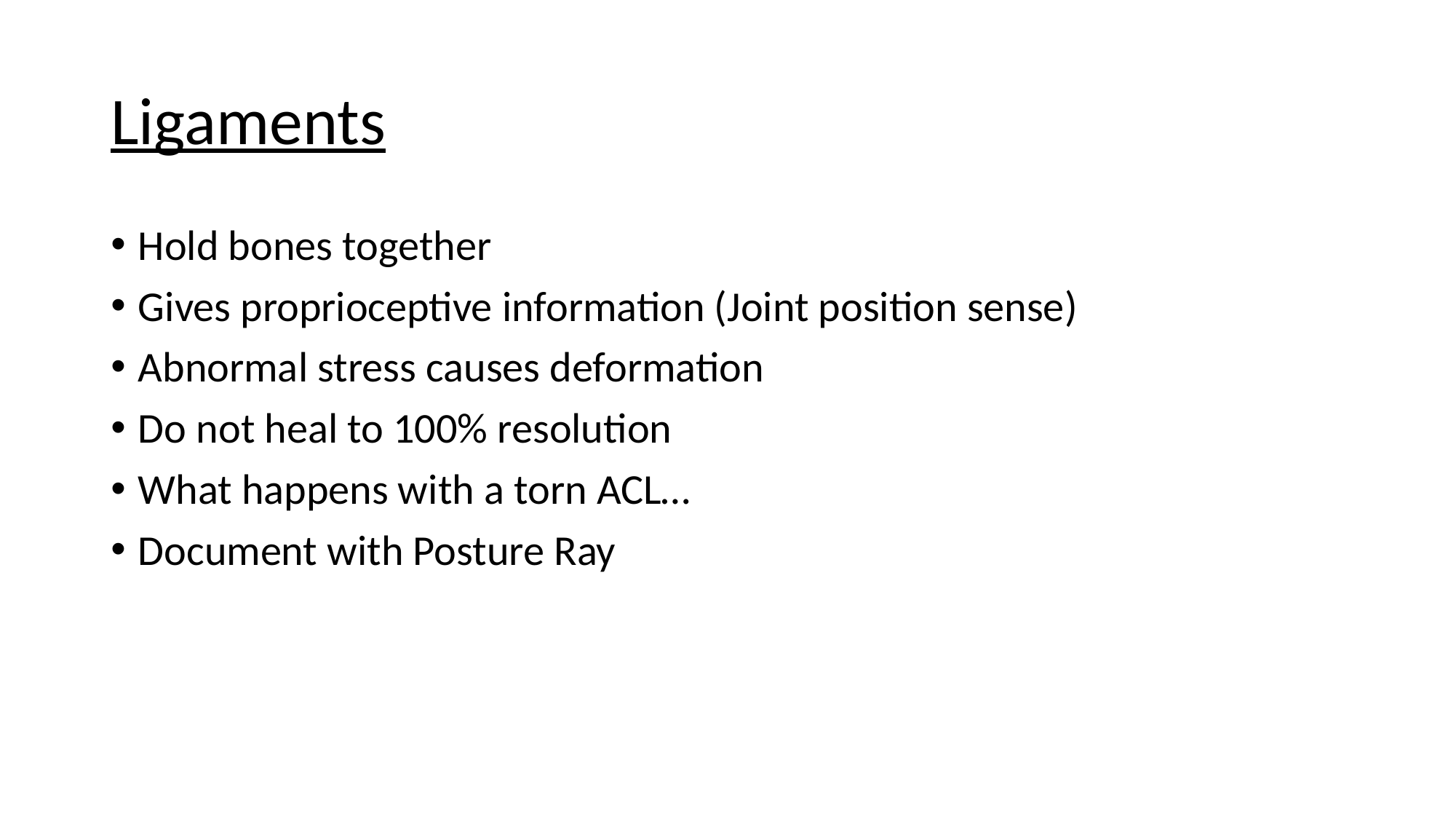

# Ligaments
Hold bones together
Gives proprioceptive information (Joint position sense)
Abnormal stress causes deformation
Do not heal to 100% resolution
What happens with a torn ACL…
Document with Posture Ray